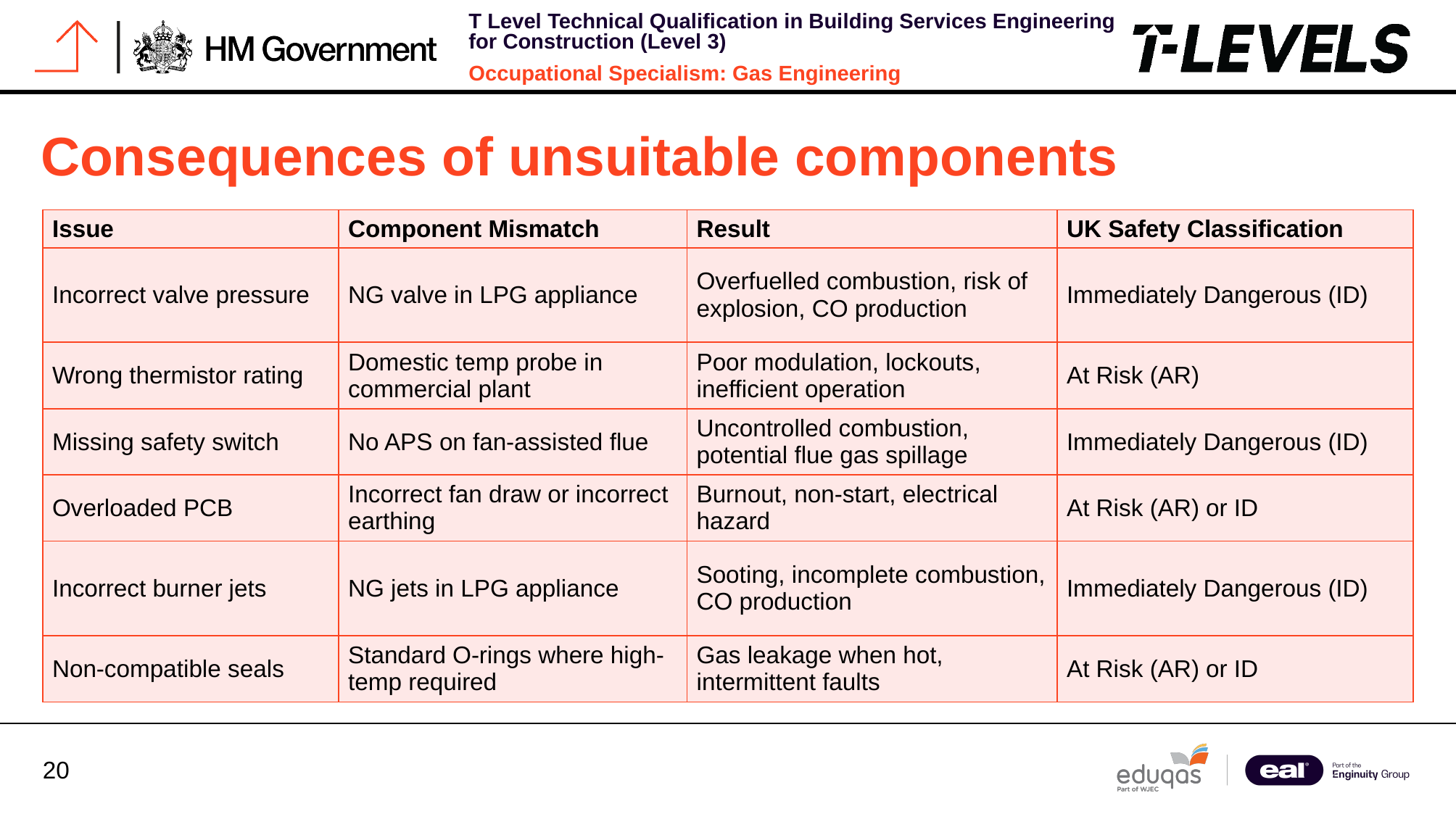

# Consequences of unsuitable components
| Issue | Component Mismatch | Result | UK Safety Classification |
| --- | --- | --- | --- |
| Incorrect valve pressure | NG valve in LPG appliance | Overfuelled combustion, risk of explosion, CO production | Immediately Dangerous (ID) |
| Wrong thermistor rating | Domestic temp probe in commercial plant | Poor modulation, lockouts, inefficient operation | At Risk (AR) |
| Missing safety switch | No APS on fan-assisted flue | Uncontrolled combustion, potential flue gas spillage | Immediately Dangerous (ID) |
| Overloaded PCB | Incorrect fan draw or incorrect earthing | Burnout, non-start, electrical hazard | At Risk (AR) or ID |
| Incorrect burner jets | NG jets in LPG appliance | Sooting, incomplete combustion, CO production | Immediately Dangerous (ID) |
| Non-compatible seals | Standard O-rings where high-temp required | Gas leakage when hot, intermittent faults | At Risk (AR) or ID |